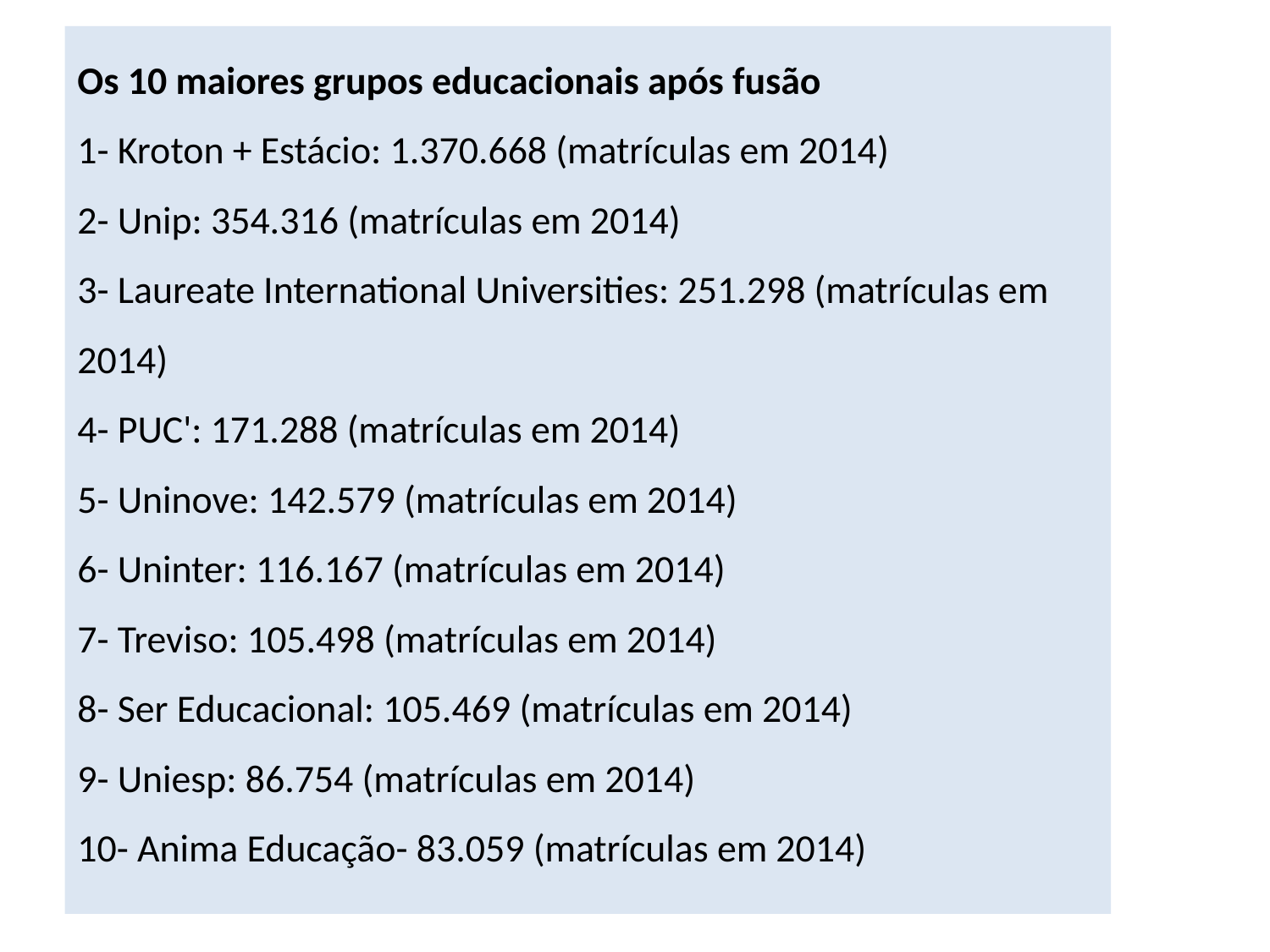

Os 10 maiores grupos educacionais após fusão
1- Kroton + Estácio: 1.370.668 (matrículas em 2014)
2- Unip: 354.316 (matrículas em 2014)
3- Laureate International Universities: 251.298 (matrículas em 2014)
4- PUC': 171.288 (matrículas em 2014)
5- Uninove: 142.579 (matrículas em 2014)
6- Uninter: 116.167 (matrículas em 2014)
7- Treviso: 105.498 (matrículas em 2014)
8- Ser Educacional: 105.469 (matrículas em 2014)
9- Uniesp: 86.754 (matrículas em 2014)
10- Anima Educação- 83.059 (matrículas em 2014)